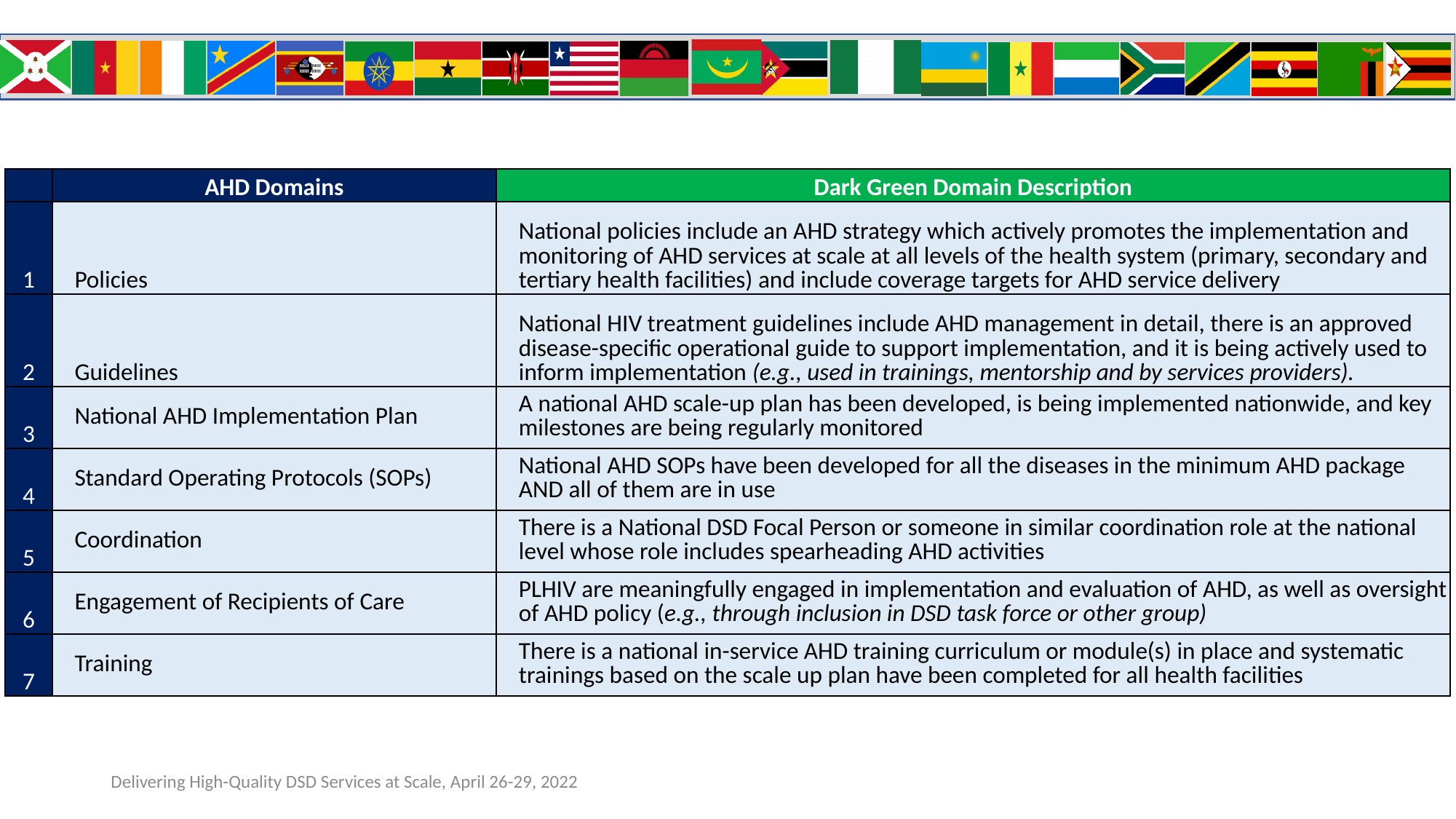

|  | AHD Domains | Dark Green Domain Description |
| --- | --- | --- |
| 1 | Policies | National policies include an AHD strategy which actively promotes the implementation and monitoring of AHD services at scale at all levels of the health system (primary, secondary and tertiary health facilities) and include coverage targets for AHD service delivery |
| 2 | Guidelines | National HIV treatment guidelines include AHD management in detail, there is an approved disease-specific operational guide to support implementation, and it is being actively used to inform implementation (e.g., used in trainings, mentorship and by services providers). |
| 3 | National AHD Implementation Plan | A national AHD scale-up plan has been developed, is being implemented nationwide, and key milestones are being regularly monitored |
| 4 | Standard Operating Protocols (SOPs) | National AHD SOPs have been developed for all the diseases in the minimum AHD package AND all of them are in use |
| 5 | Coordination | There is a National DSD Focal Person or someone in similar coordination role at the national level whose role includes spearheading AHD activities |
| 6 | Engagement of Recipients of Care | PLHIV are meaningfully engaged in implementation and evaluation of AHD, as well as oversight of AHD policy (e.g., through inclusion in DSD task force or other group) |
| 7 | Training | There is a national in-service AHD training curriculum or module(s) in place and systematic trainings based on the scale up plan have been completed for all health facilities |
# The AHD Domains